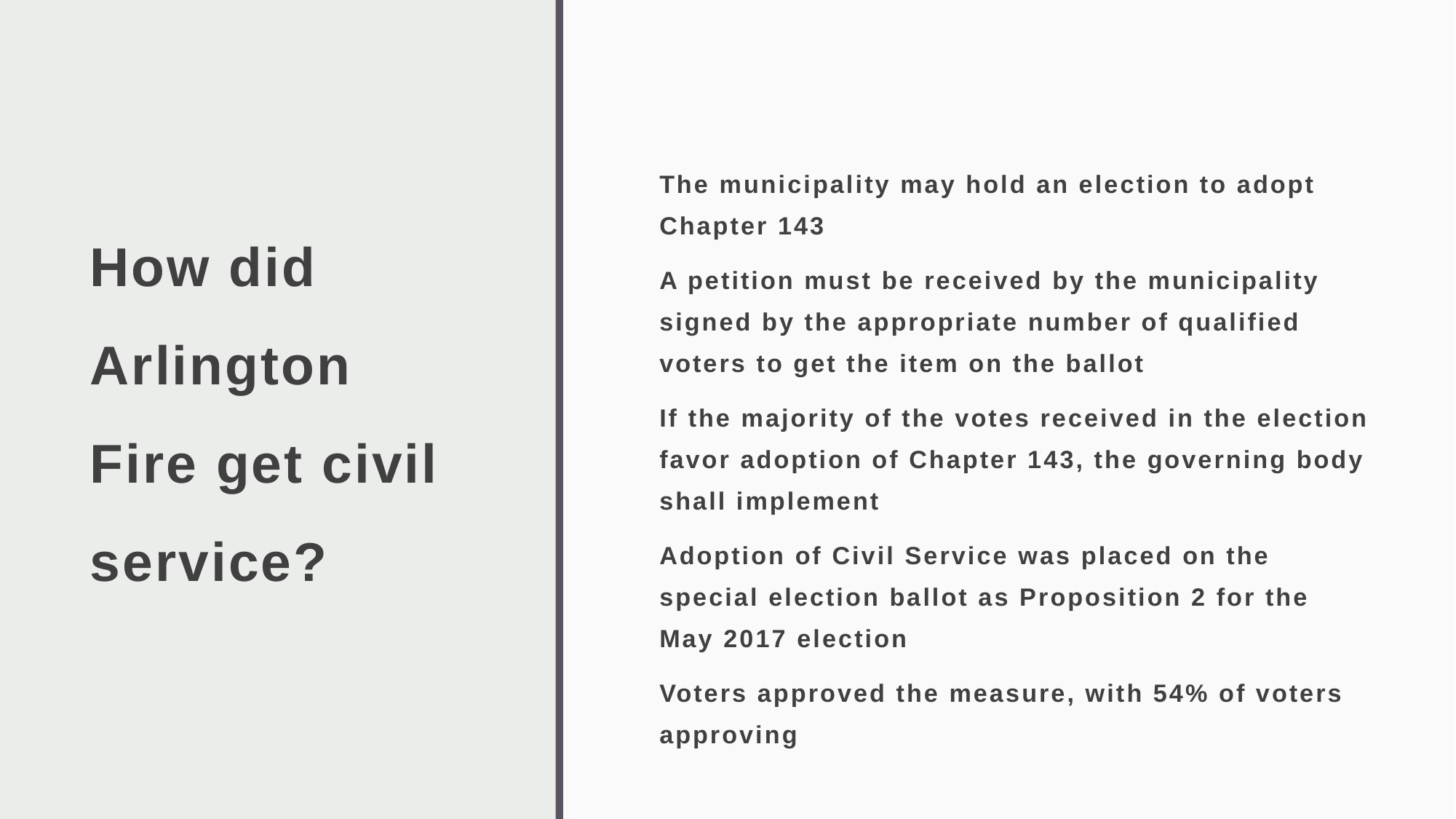

# How did Arlington Fire get civil service?
The municipality may hold an election to adopt Chapter 143
A petition must be received by the municipality signed by the appropriate number of qualified voters to get the item on the ballot
If the majority of the votes received in the election favor adoption of Chapter 143, the governing body shall implement
Adoption of Civil Service was placed on the special election ballot as Proposition 2 for the May 2017 election
Voters approved the measure, with 54% of voters approving